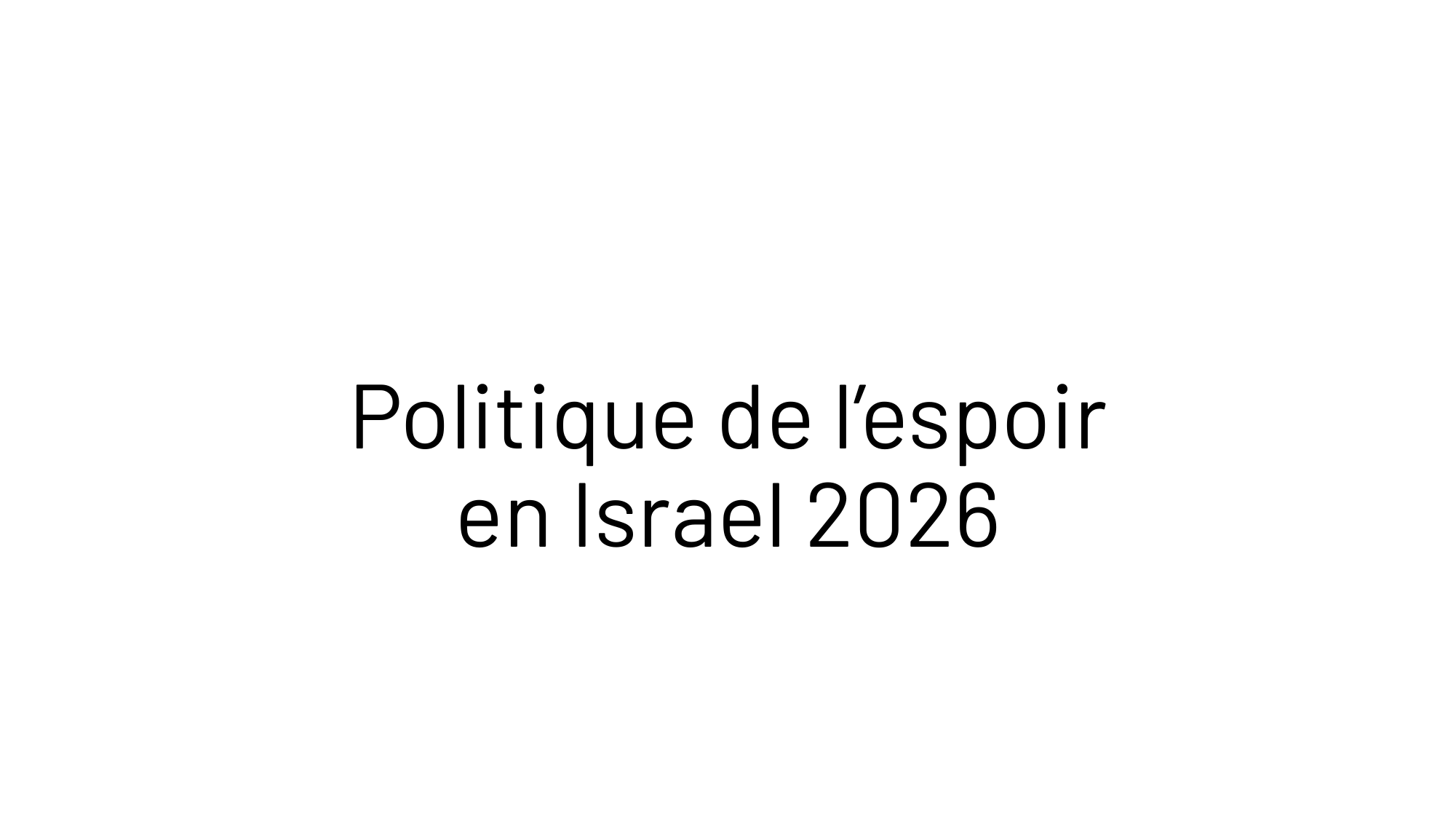

# Politique de l’espoir en Israel 2026